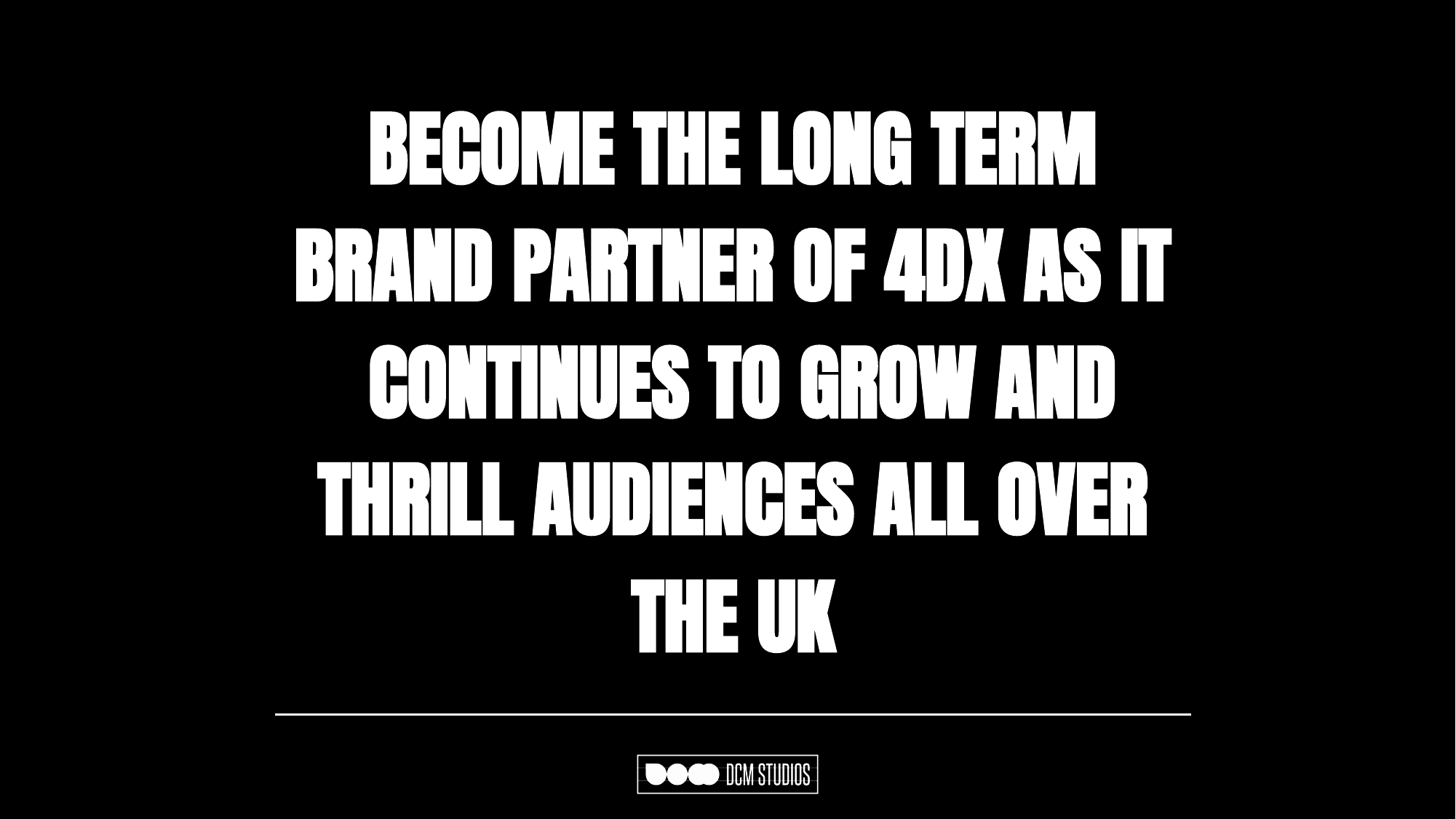

BECOME THE LONG TERM BRAND PARTNER OF 4DX AS IT  CONTINUES TO GROW AND THRILL AUDIENCES ALL OVER THE UK